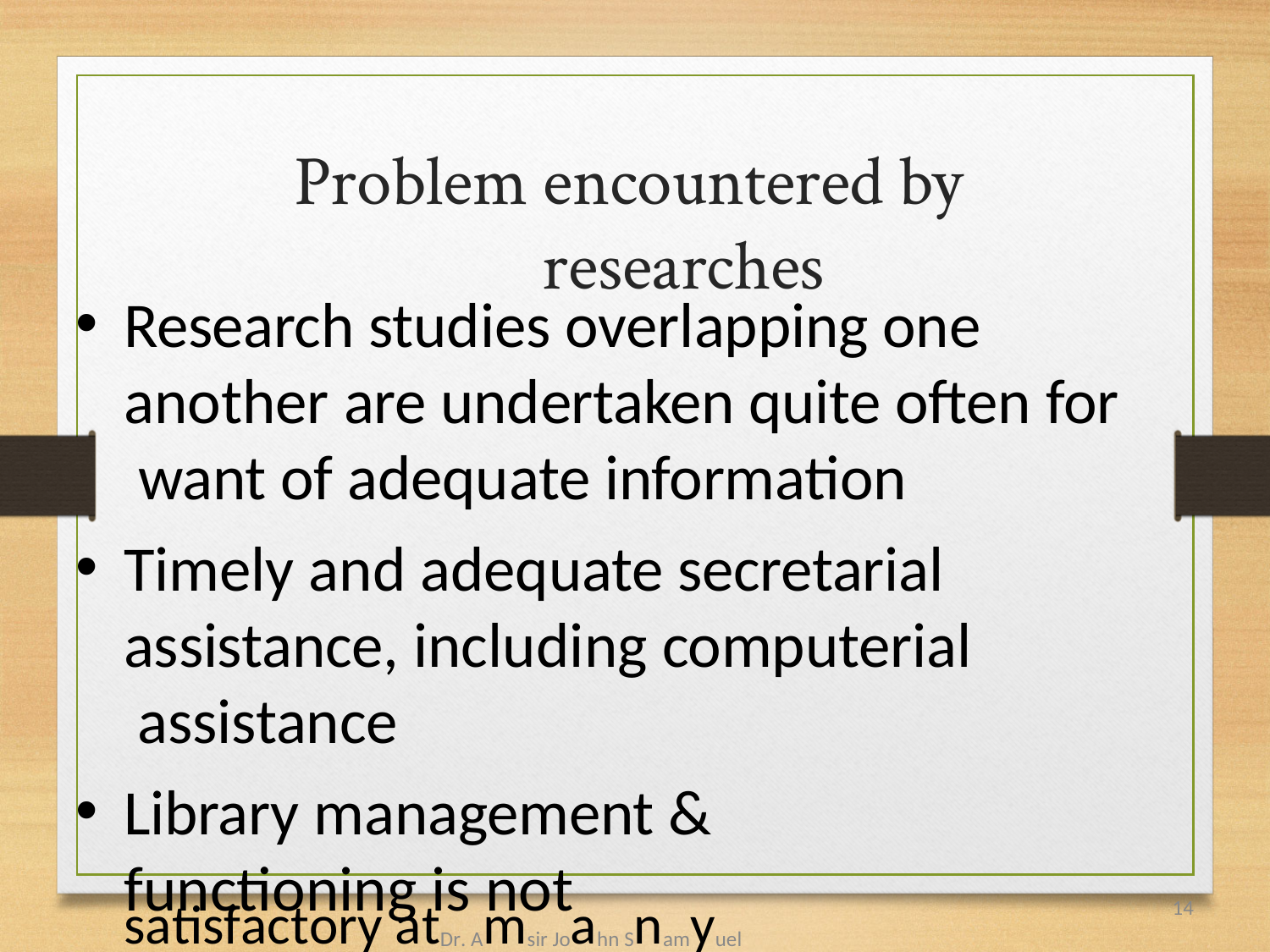

# Problem encountered by  researches
Research studies overlapping one  another are undertaken quite often for  want of adequate information
Timely and adequate secretarial  assistance, including computerial  assistance
Library management & functioning is not
satisfactory atDr. Amsir Joahn Snamyuel (PpT), lLeactucrer,eACsP
14